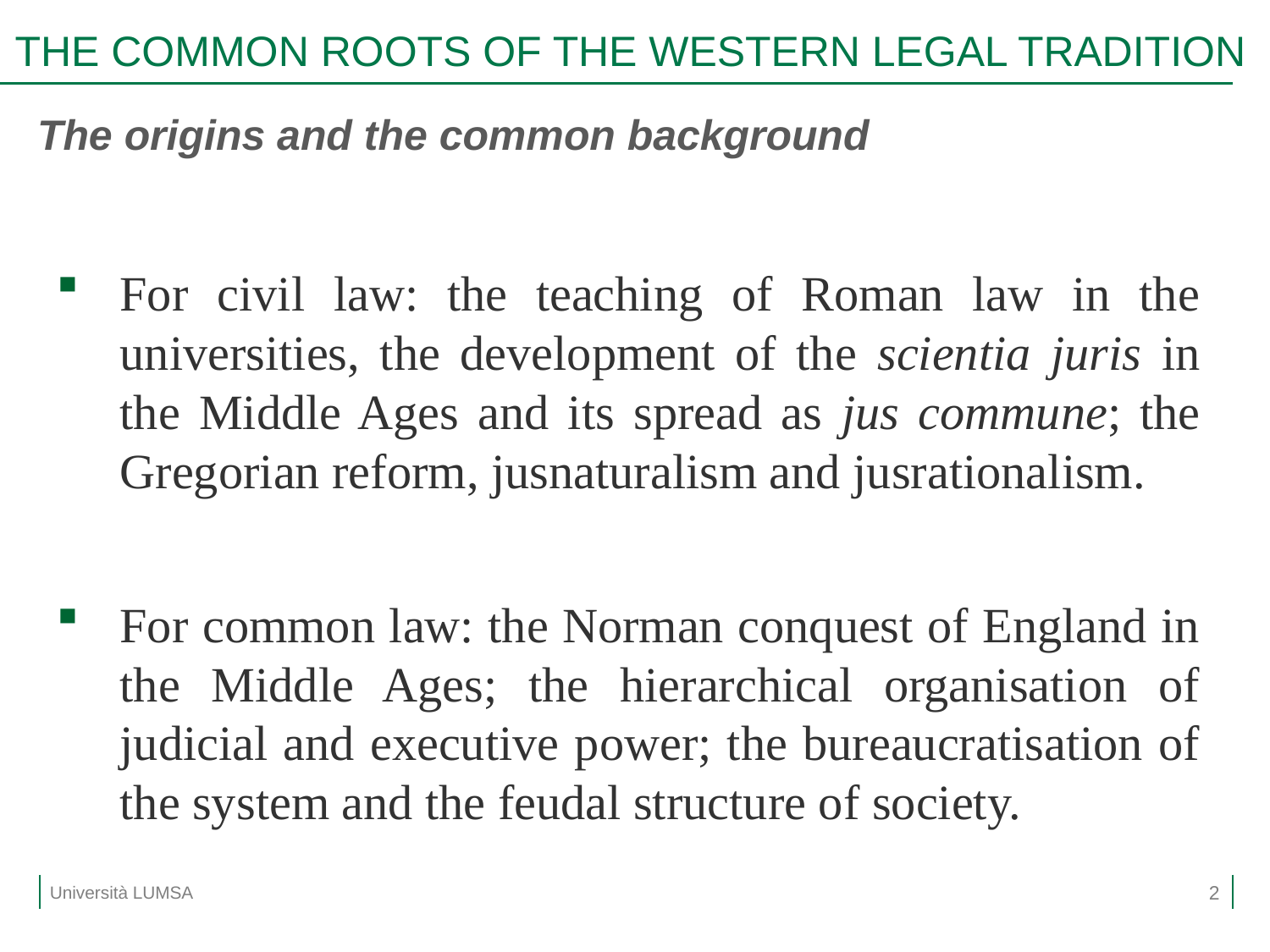

# THE COMMON ROOTS OF THE WESTERN LEGAL TRADITION
The origins and the common background

For civil law: the teaching of Roman law in the universities, the development of the scientia juris in the Middle Ages and its spread as jus commune; the Gregorian reform, jusnaturalism and jusrationalism.

For common law: the Norman conquest of England in the Middle Ages; the hierarchical organisation of judicial and executive power; the bureaucratisation of the system and the feudal structure of society.
2